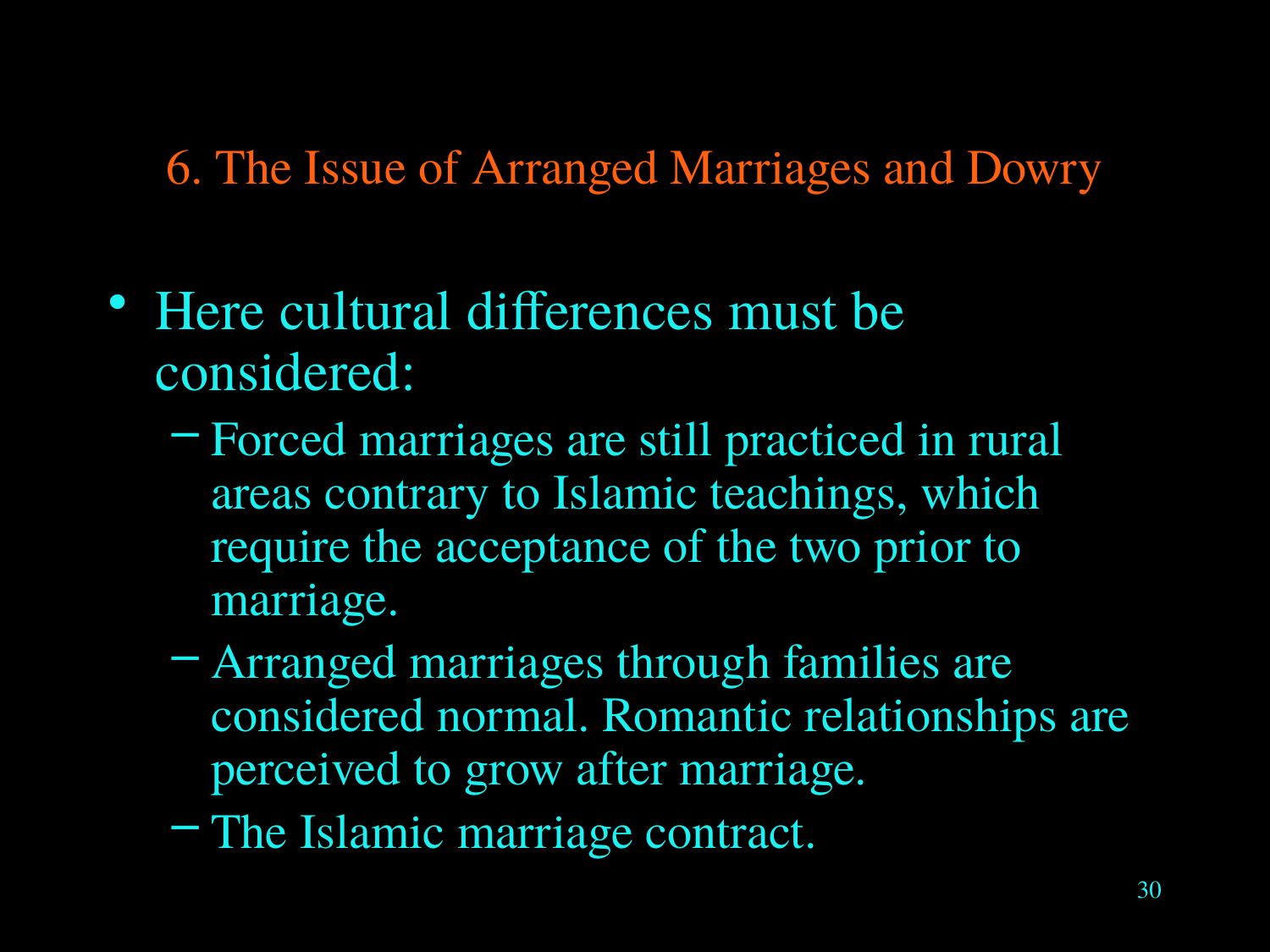

# 6. The Issue of Arranged Marriages and Dowry
Here cultural differences must be considered:
Forced marriages are still practiced in rural areas contrary to Islamic teachings, which require the acceptance of the two prior to marriage.
Arranged marriages through families are considered normal. Romantic relationships are perceived to grow after marriage.
The Islamic marriage contract.
30